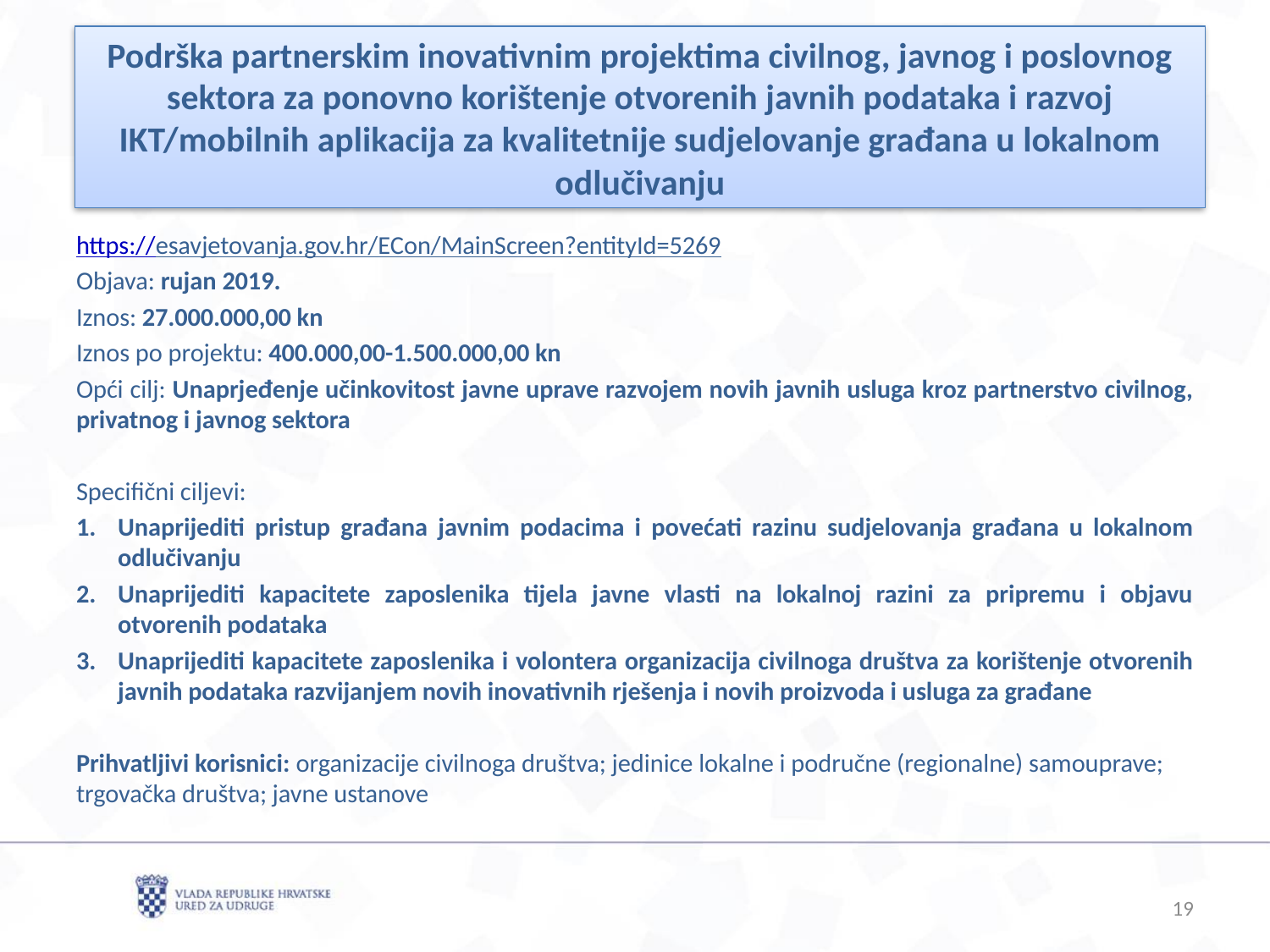

Podrška partnerskim inovativnim projektima civilnog, javnog i poslovnog sektora za ponovno korištenje otvorenih javnih podataka i razvoj IKT/mobilnih aplikacija za kvalitetnije sudjelovanje građana u lokalnom odlučivanju
https://esavjetovanja.gov.hr/ECon/MainScreen?entityId=5269
Objava: rujan 2019.
Iznos: 27.000.000,00 kn
Iznos po projektu: 400.000,00-1.500.000,00 kn
Opći cilj: Unaprjeđenje učinkovitost javne uprave razvojem novih javnih usluga kroz partnerstvo civilnog, privatnog i javnog sektora

Specifični ciljevi:
Unaprijediti pristup građana javnim podacima i povećati razinu sudjelovanja građana u lokalnom odlučivanju
Unaprijediti kapacitete zaposlenika tijela javne vlasti na lokalnoj razini za pripremu i objavu otvorenih podataka
Unaprijediti kapacitete zaposlenika i volontera organizacija civilnoga društva za korištenje otvorenih javnih podataka razvijanjem novih inovativnih rješenja i novih proizvoda i usluga za građane

Prihvatljivi korisnici: organizacije civilnoga društva; jedinice lokalne i područne (regionalne) samouprave; trgovačka društva; javne ustanove

19